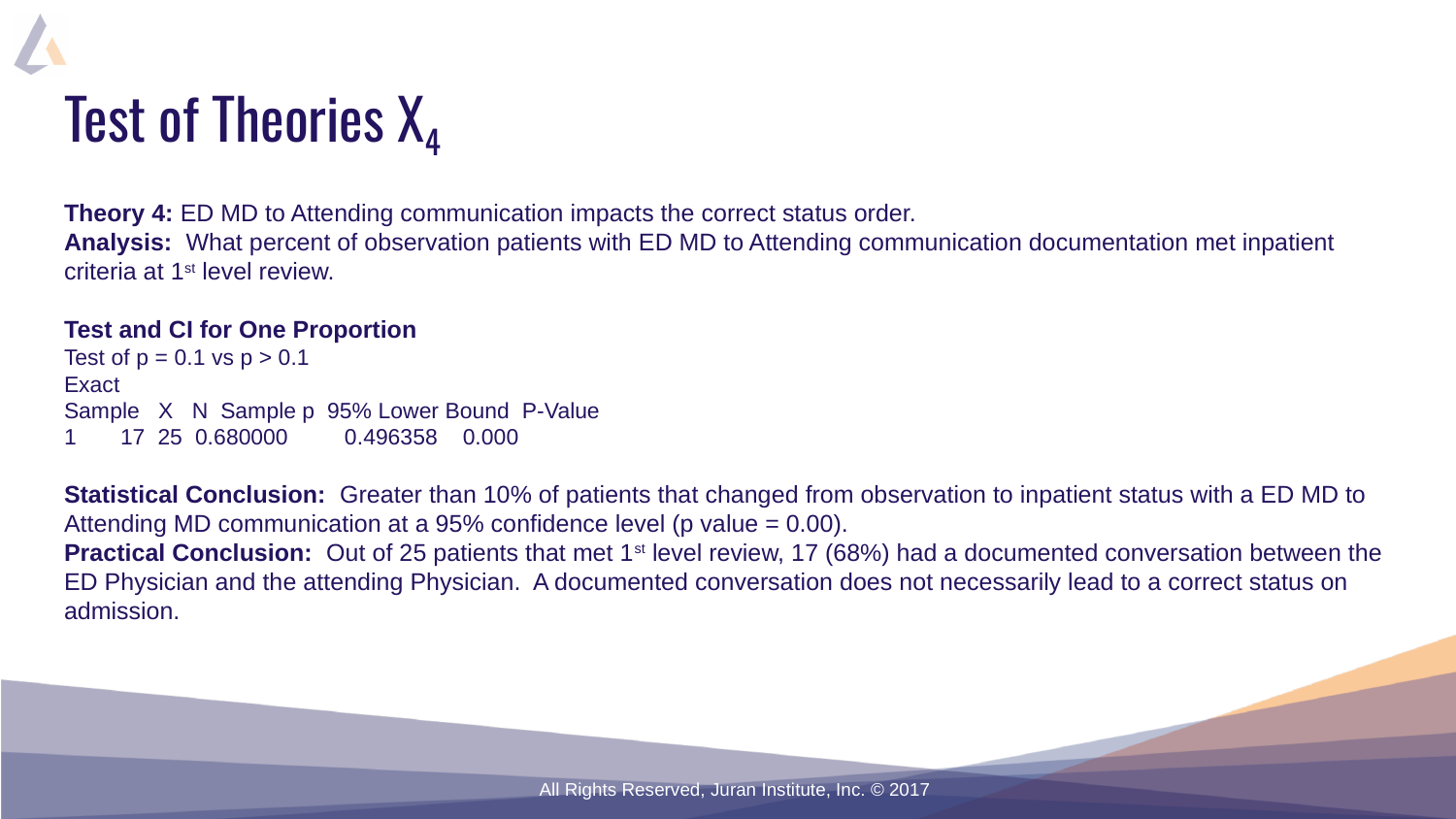

# Test of Theories X4
Theory 4: ED MD to Attending communication impacts the correct status order.
Analysis:  What percent of observation patients with ED MD to Attending communication documentation met inpatient criteria at 1st level review.

Test and CI for One Proportion
Test of p = 0.1 vs p > 0.1
Exact
Sample   X   N  Sample p  95% Lower Bound  P-Value
1       17  25  0.680000         0.496358    0.000

Statistical Conclusion:  Greater than 10% of patients that changed from observation to inpatient status with a ED MD to Attending MD communication at a 95% confidence level (p value = 0.00).
Practical Conclusion:  Out of 25 patients that met 1st level review, 17 (68%) had a documented conversation between the ED Physician and the attending Physician.  A documented conversation does not necessarily lead to a correct status on admission.